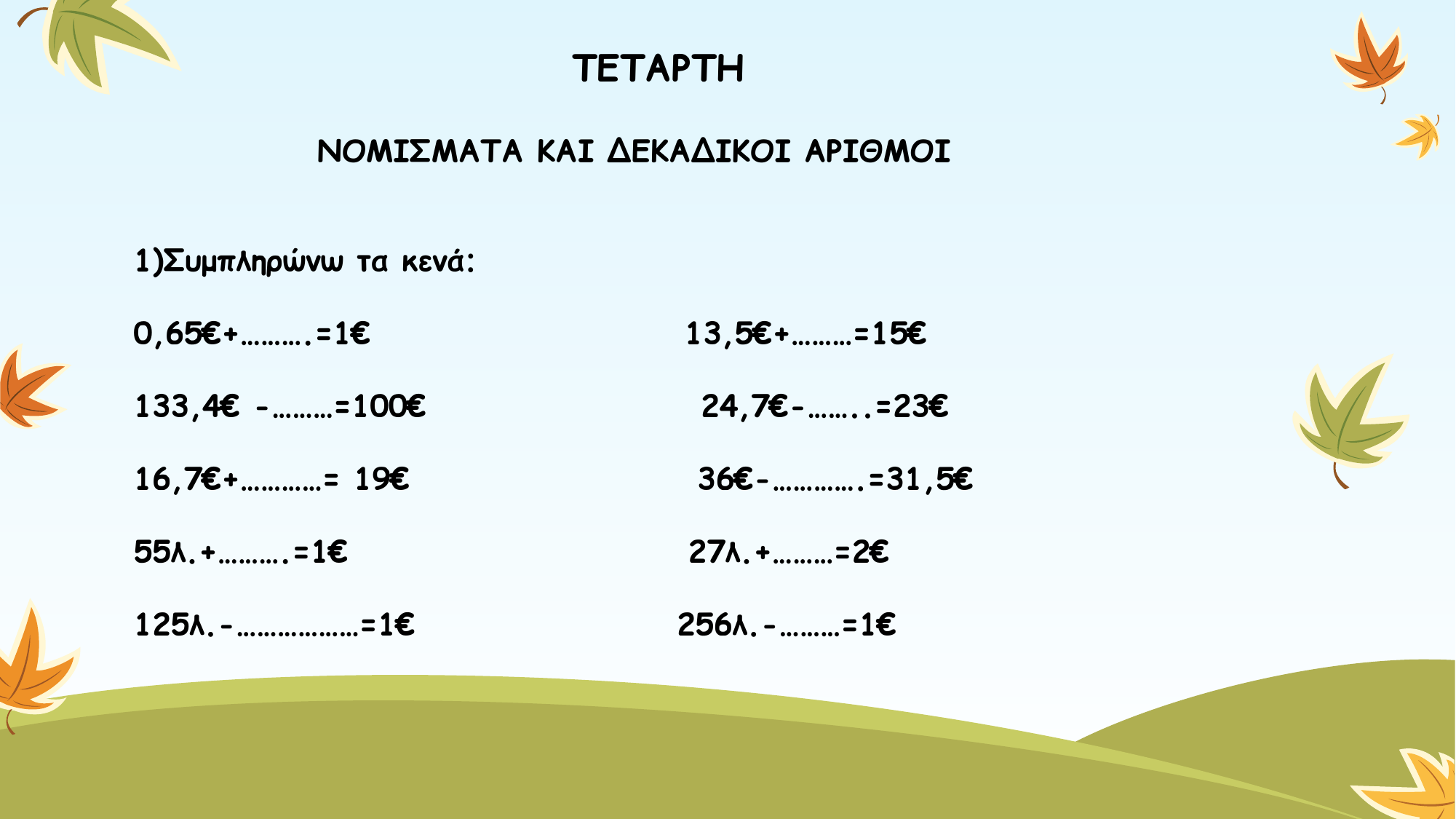

ΤΕΤΑΡΤΗ

              ΝΟΜΙΣΜΑΤΑ ΚΑΙ ΔΕΚΑΔΙΚΟΙ ΑΡΙΘΜΟΙ

1)Συμπληρώνω τα κενά:

0,65€+……….=1€                        13,5€+………=15€

133,4€ -………=100€                     24,7€-……..=23€

16,7€+…………= 19€                      36€-………….=31,5€

55λ.+……….=1€                          27λ.+………=2€

125λ.-………………=1€                    256λ.-………=1€